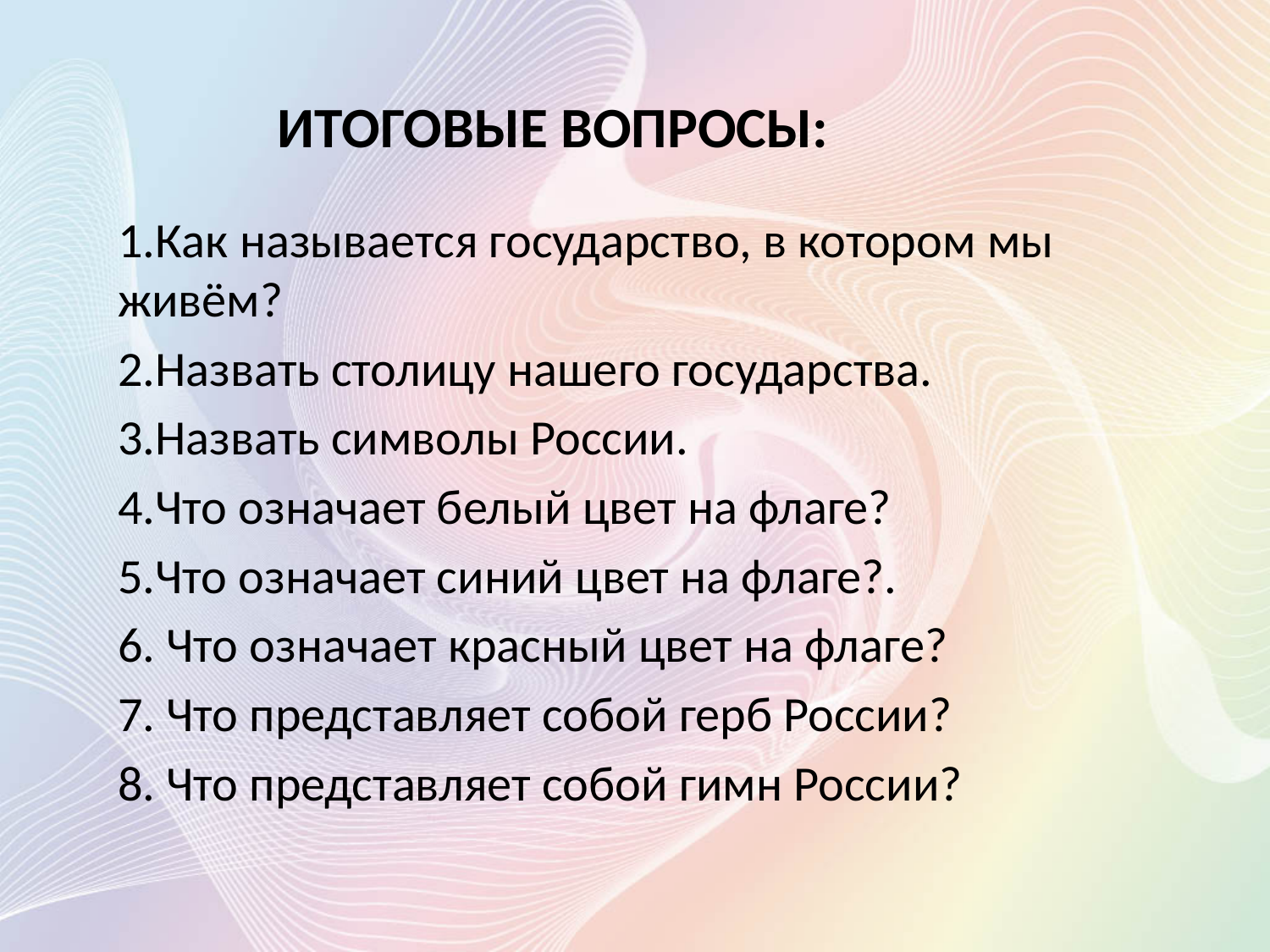

# Итоговые вопросы:
1.Как называется государство, в котором мы живём?
2.Назвать столицу нашего государства.
3.Назвать символы России.
4.Что означает белый цвет на флаге?
5.Что означает синий цвет на флаге?.
6. Что означает красный цвет на флаге?
7. Что представляет собой герб России?
8. Что представляет собой гимн России?